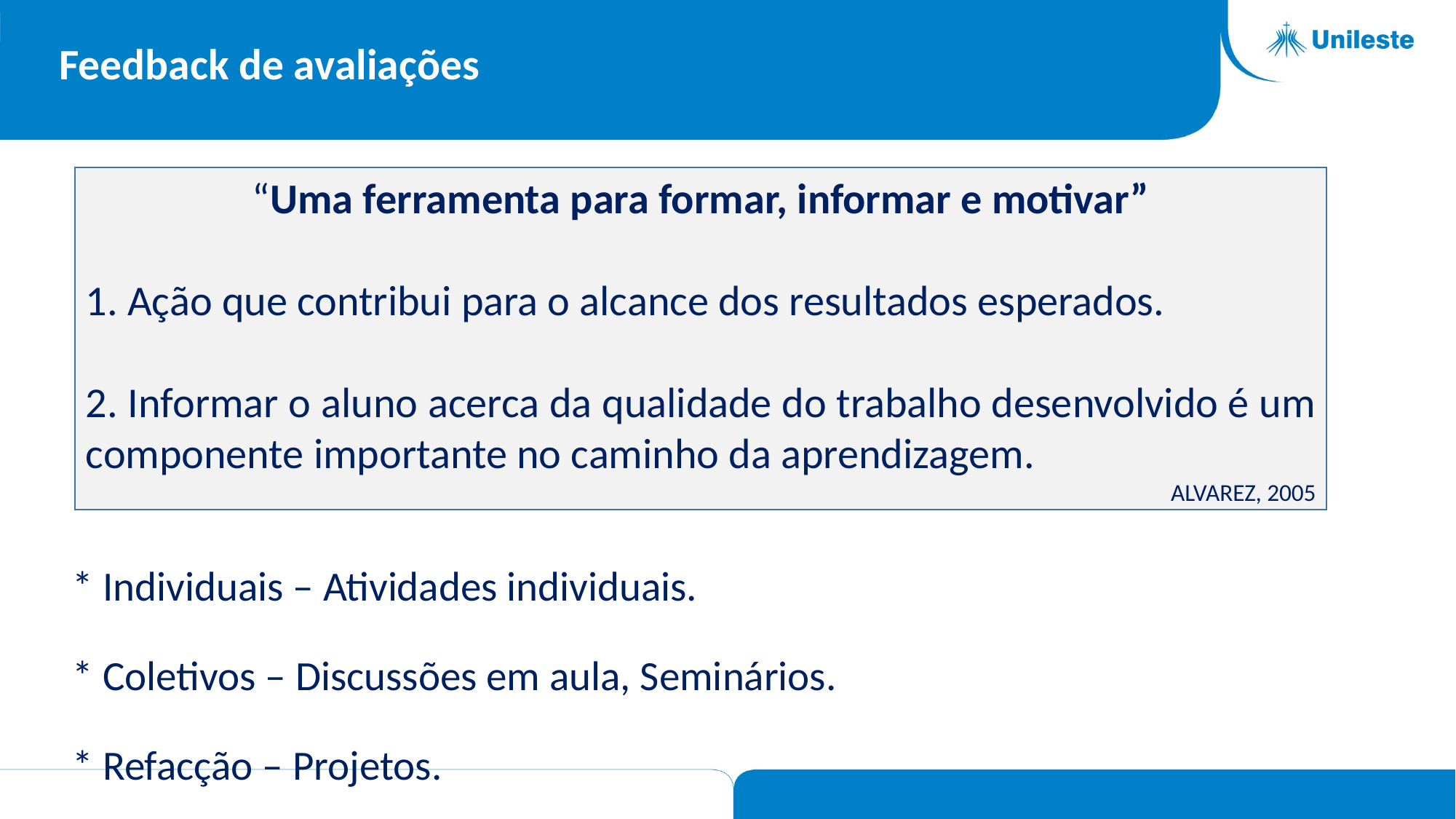

# Feedback de avaliações

“Uma ferramenta para formar, informar e motivar”

1. Ação que contribui para o alcance dos resultados esperados.

2. Informar o aluno acerca da qualidade do trabalho desenvolvido é um componente importante no caminho da aprendizagem.
ALVAREZ, 2005

* Individuais – Atividades individuais.

* Coletivos – Discussões em aula, Seminários.

* Refacção – Projetos.